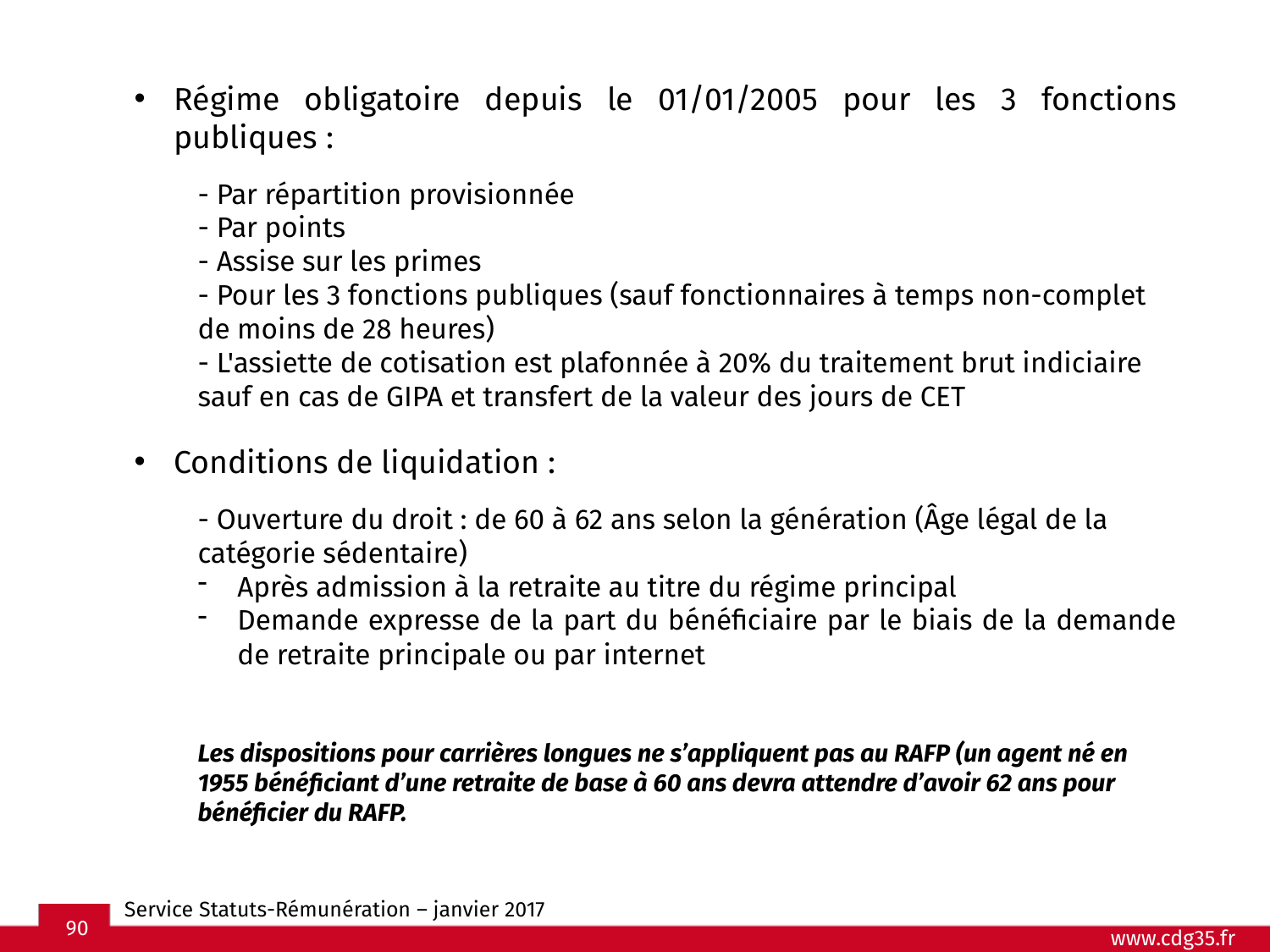

Régime obligatoire depuis le 01/01/2005 pour les 3 fonctions publiques :

- Par répartition provisionnée
- Par points
- Assise sur les primes
- Pour les 3 fonctions publiques (sauf fonctionnaires à temps non-complet de moins de 28 heures)
- L'assiette de cotisation est plafonnée à 20% du traitement brut indiciaire sauf en cas de GIPA et transfert de la valeur des jours de CET

Conditions de liquidation :

- Ouverture du droit : de 60 à 62 ans selon la génération (Âge légal de la catégorie sédentaire)
Après admission à la retraite au titre du régime principal
Demande expresse de la part du bénéficiaire par le biais de la demande de retraite principale ou par internet

Les dispositions pour carrières longues ne s’appliquent pas au RAFP (un agent né en 1955 bénéficiant d’une retraite de base à 60 ans devra attendre d’avoir 62 ans pour bénéficier du RAFP.